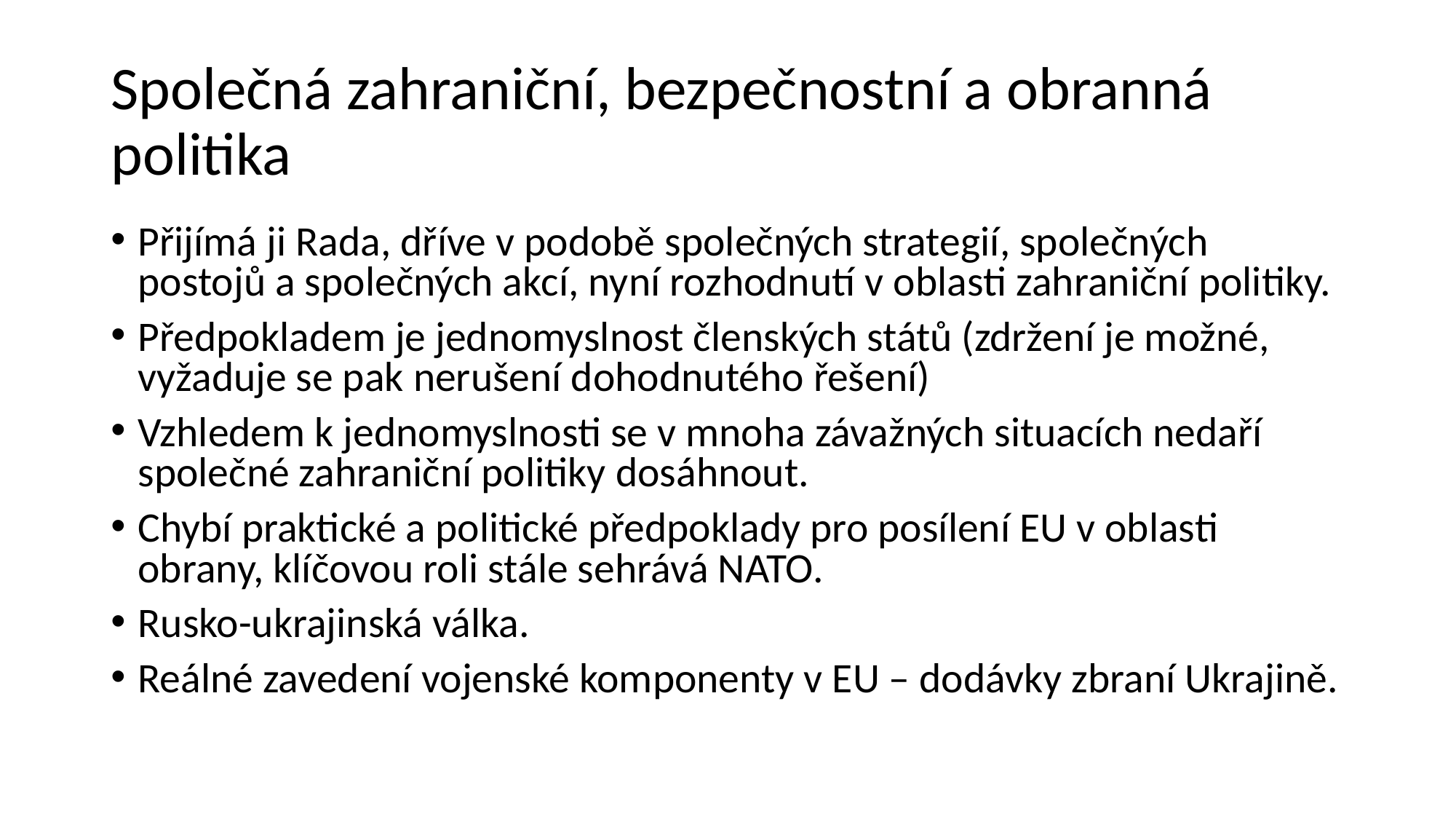

# Společná zahraniční, bezpečnostní a obranná politika
Přijímá ji Rada, dříve v podobě společných strategií, společných postojů a společných akcí, nyní rozhodnutí v oblasti zahraniční politiky.
Předpokladem je jednomyslnost členských států (zdržení je možné, vyžaduje se pak nerušení dohodnutého řešení)
Vzhledem k jednomyslnosti se v mnoha závažných situacích nedaří společné zahraniční politiky dosáhnout.
Chybí praktické a politické předpoklady pro posílení EU v oblasti obrany, klíčovou roli stále sehrává NATO.
Rusko-ukrajinská válka.
Reálné zavedení vojenské komponenty v EU – dodávky zbraní Ukrajině.